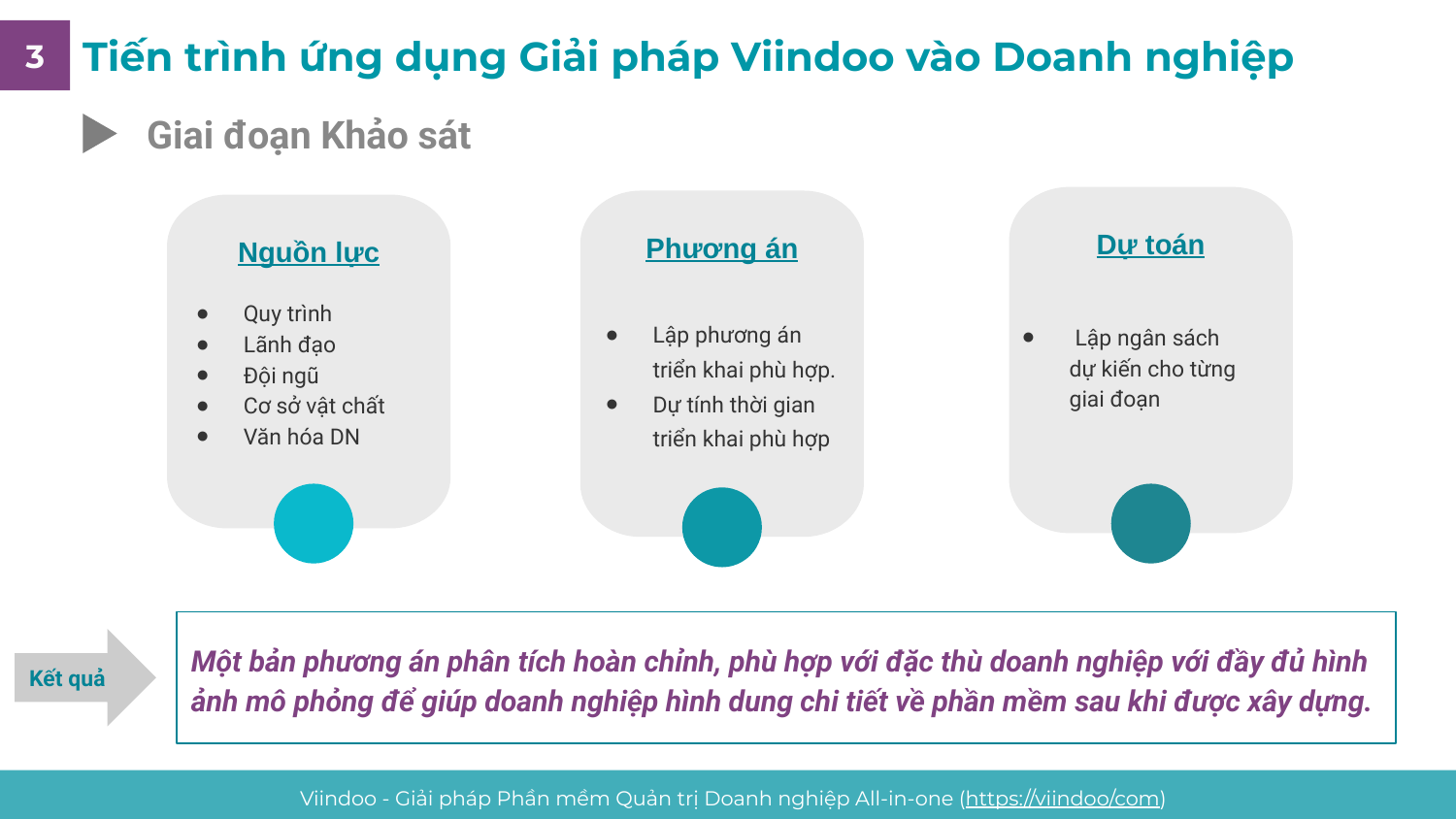

3
Tiến trình ứng dụng Giải pháp Viindoo vào Doanh nghiệp
Giai đoạn Khảo sát

Dự toán
 Lập ngân sách dự kiến cho từng giai đoạn

Phương án

Lập phương án triển khai phù hợp.
Dự tính thời gian triển khai phù hợp

Nguồn lực
Quy trình
Lãnh đạo
Đội ngũ
Cơ sở vật chất
Văn hóa DN

Một bản phương án phân tích hoàn chỉnh, phù hợp với đặc thù doanh nghiệp với đầy đủ hình ảnh mô phỏng để giúp doanh nghiệp hình dung chi tiết về phần mềm sau khi được xây dựng.
Kết quả
Viindoo - Giải pháp Phần mềm Quản trị Doanh nghiệp All-in-one (https://viindoo/com)